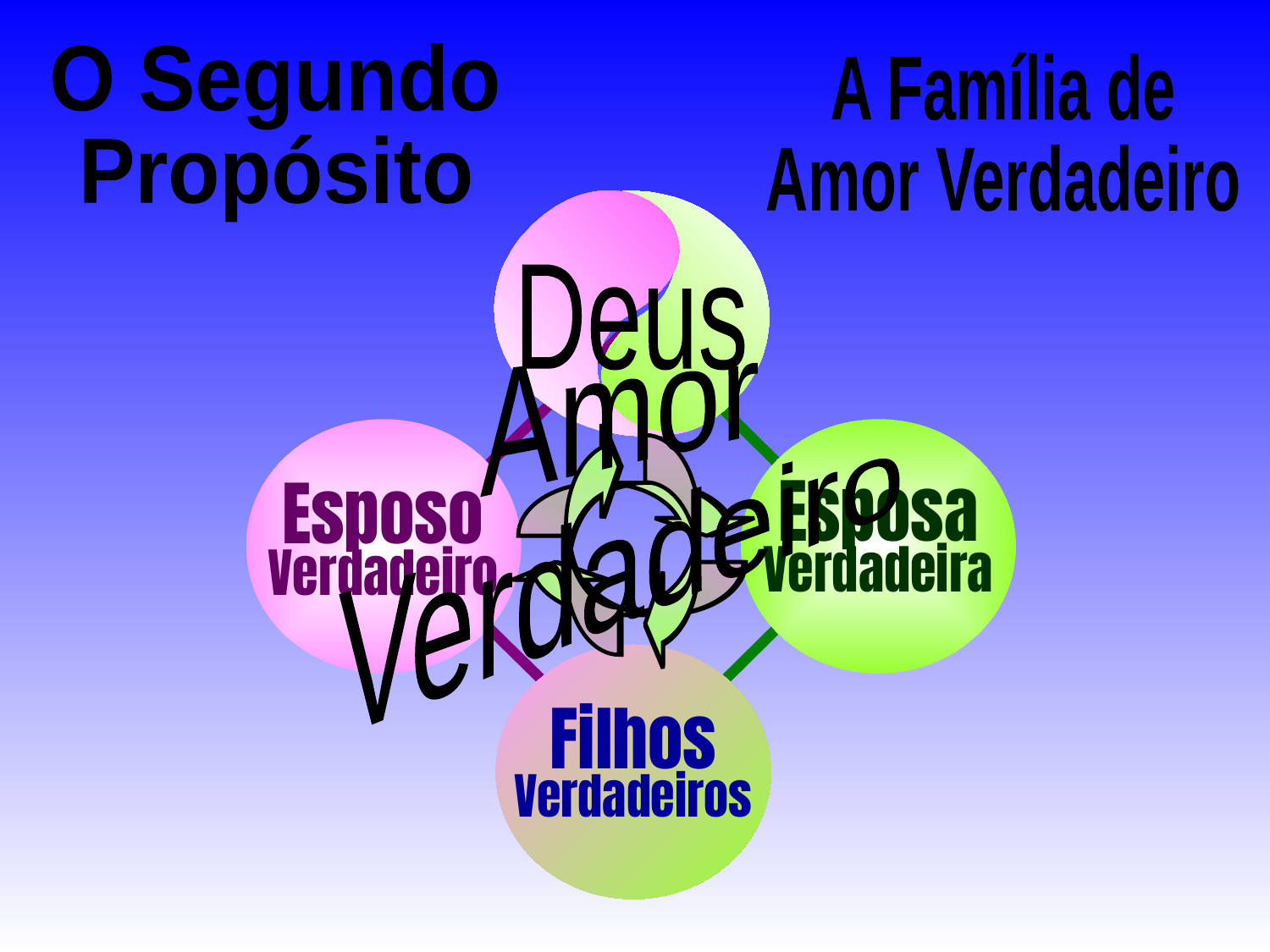

O Segundo
Propósito
A Família de
Amor Verdadeiro

Deus
Amor
Verdadeiro

 Esposo
Verdadeiro
 Esposa
Verdadeira

Filhos
Verdadeiros